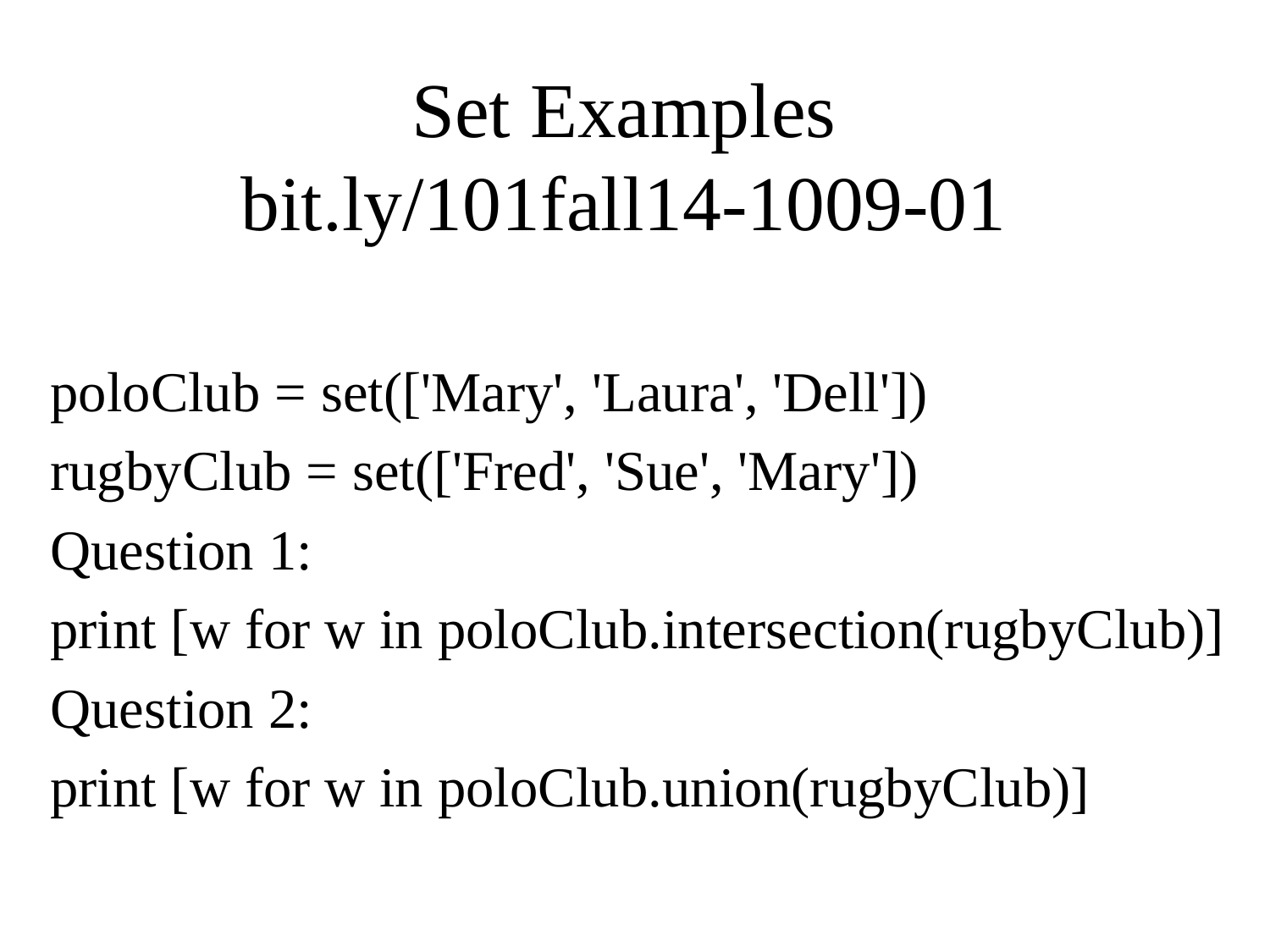

# Set Examples bit.ly/101fall14-1009-01
poloClub = set(['Mary', 'Laura', 'Dell'])
rugbyClub = set(['Fred', 'Sue', 'Mary'])
Question 1:
print [w for w in poloClub.intersection(rugbyClub)]
Question 2:
print [w for w in poloClub.union(rugbyClub)]